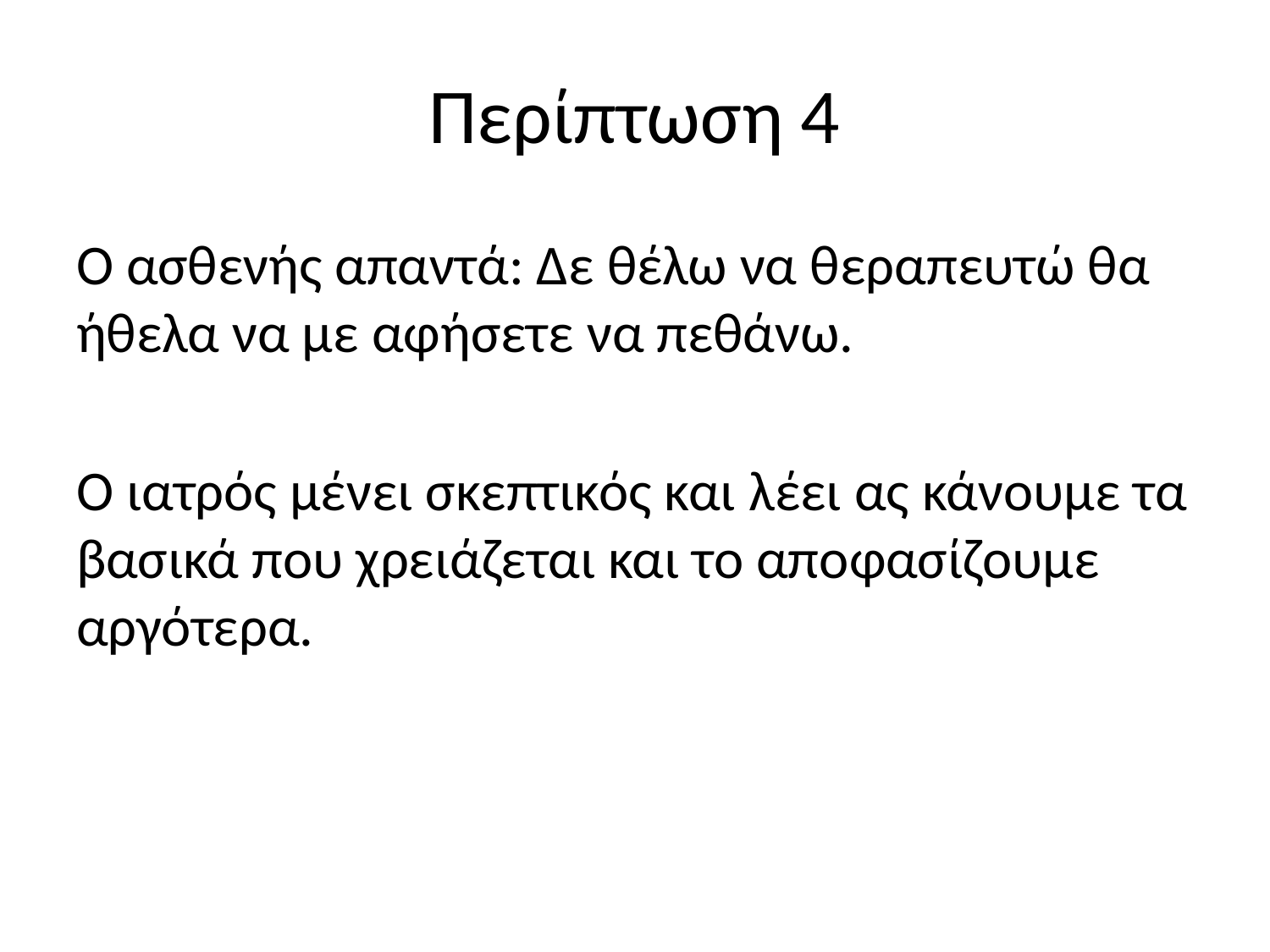

# Περίπτωση 4
Ο ασθενής απαντά: Δε θέλω να θεραπευτώ θα ήθελα να με αφήσετε να πεθάνω.

Ο ιατρός μένει σκεπτικός και λέει ας κάνουμε τα βασικά που χρειάζεται και το αποφασίζουμε αργότερα.